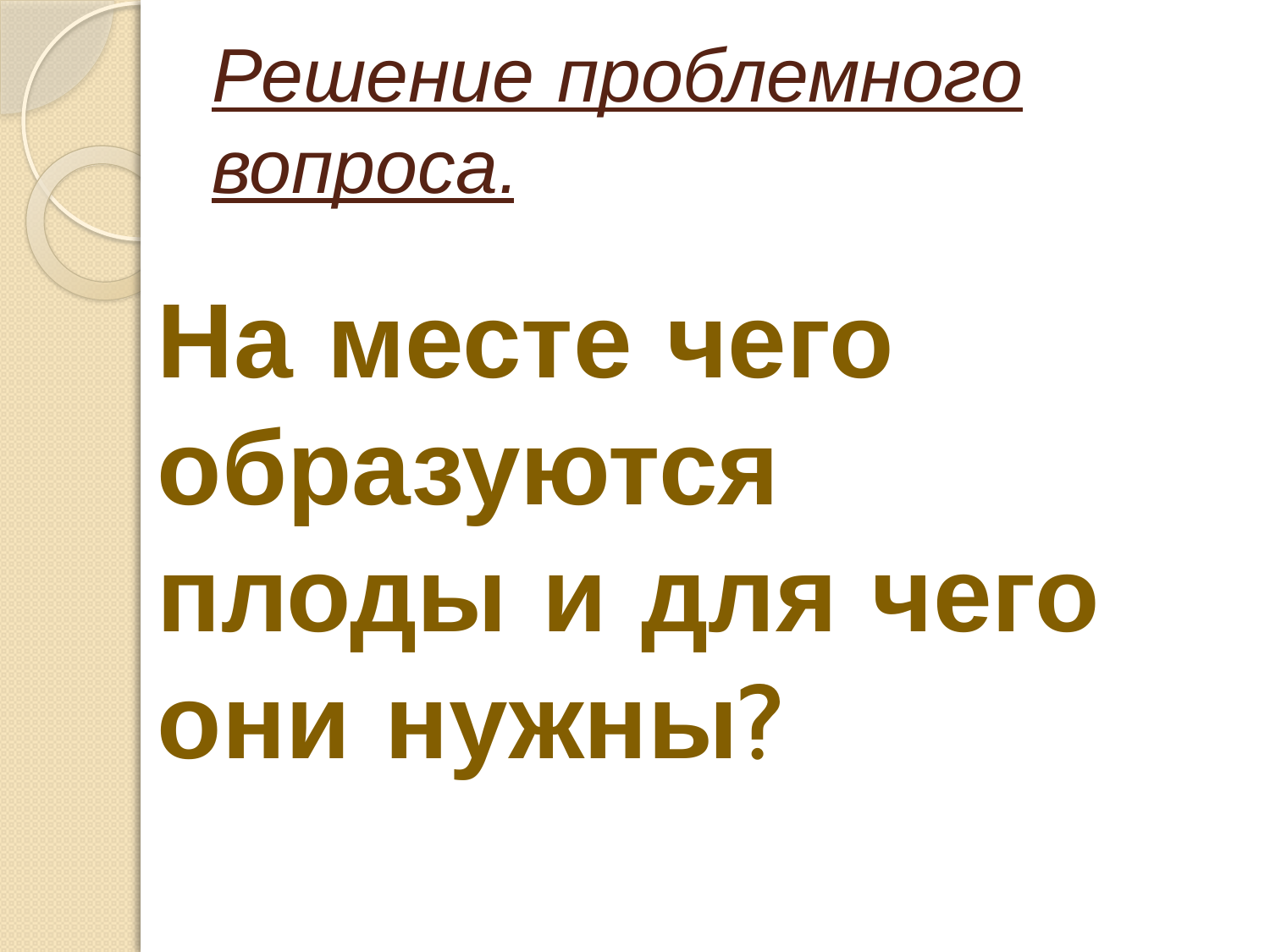

# Решение проблемного вопроса.
На месте чего образуются плоды и для чего они нужны?